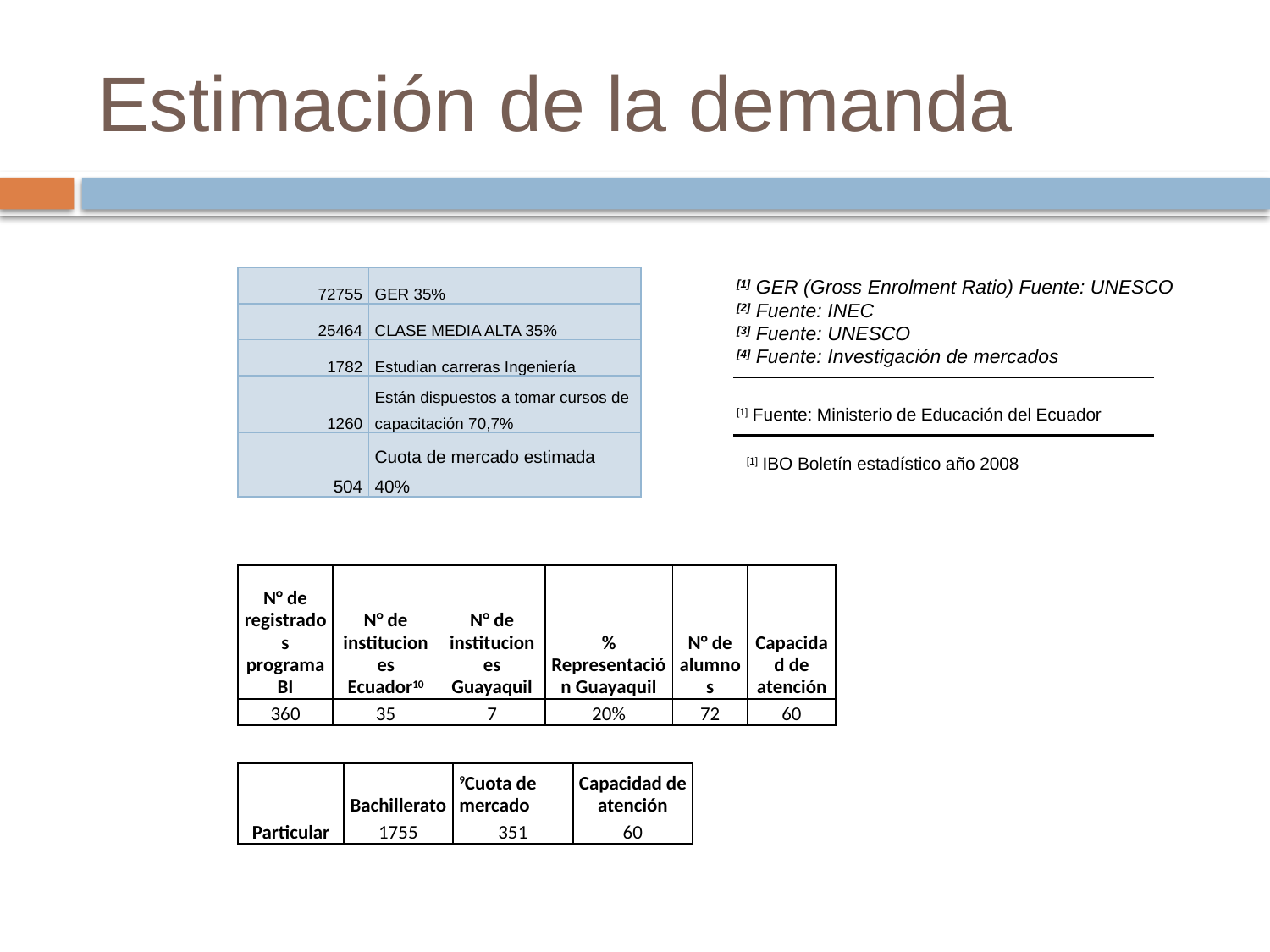

# Estimación de la demanda
| 72755 | GER 35% |
| --- | --- |
| 25464 | CLASE MEDIA ALTA 35% |
| 1782 | Estudian carreras Ingeniería |
| 1260 | Están dispuestos a tomar cursos de capacitación 70,7% |
| 504 | Cuota de mercado estimada 40% |
[1] GER (Gross Enrolment Ratio) Fuente: UNESCO
[2] Fuente: INEC
[3] Fuente: UNESCO
[4] Fuente: Investigación de mercados

[1] Fuente: Ministerio de Educación del Ecuador

[1] IBO Boletín estadístico año 2008
| N° de registrados programa BI | N° de instituciones Ecuador10 | N° de instituciones Guayaquil | % Representación Guayaquil | N° de alumnos | Capacidad de atención |
| --- | --- | --- | --- | --- | --- |
| 360 | 35 | 7 | 20% | 72 | 60 |
|  | Bachillerato | 9Cuota de mercado | Capacidad de atención |
| --- | --- | --- | --- |
| Particular | 1755 | 351 | 60 |